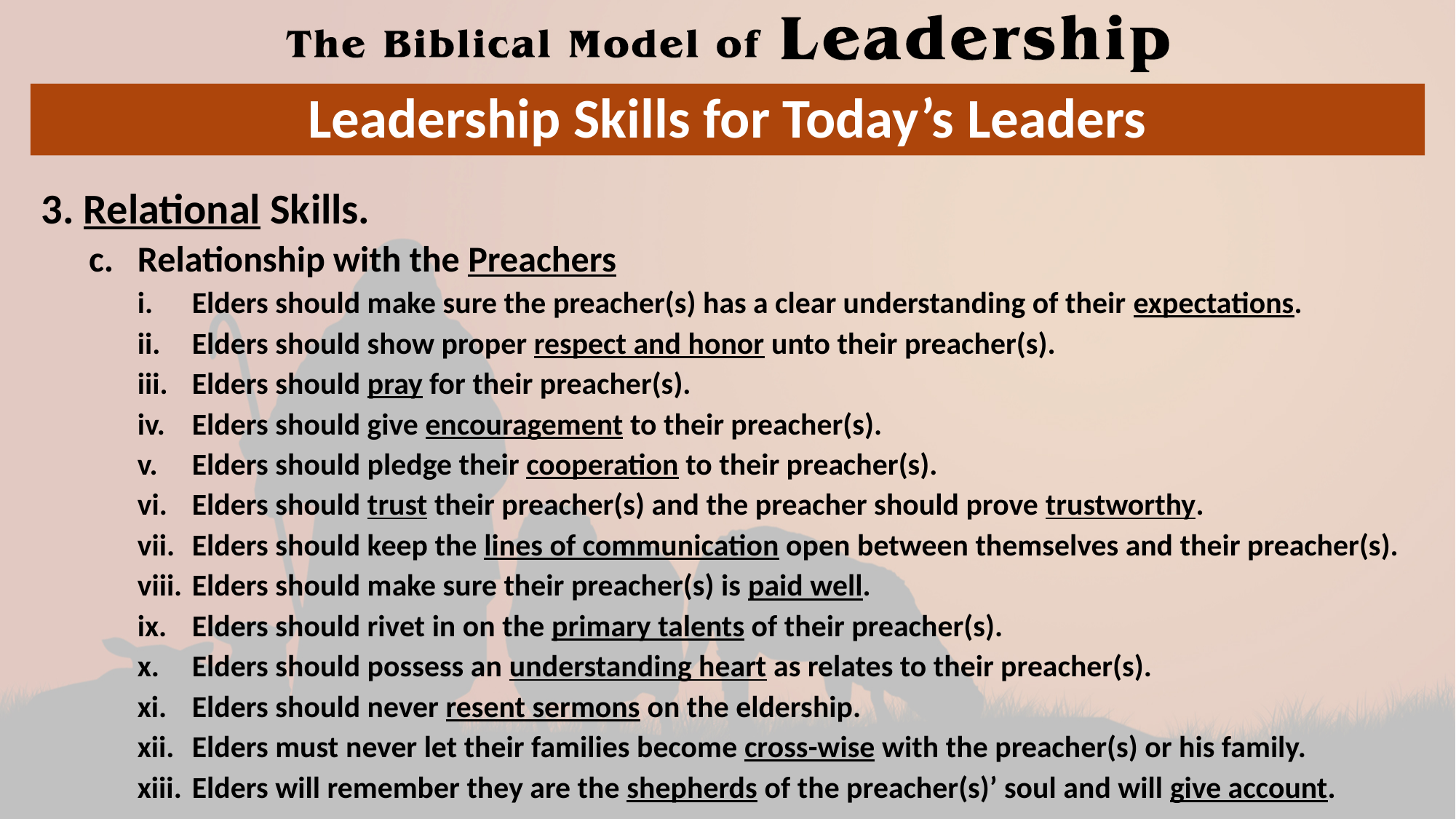

# Leadership Skills for Today’s Leaders
3. Relational Skills.
Relationship with the Preachers
Elders should make sure the preacher(s) has a clear understanding of their expectations.
Elders should show proper respect and honor unto their preacher(s).
Elders should pray for their preacher(s).
Elders should give encouragement to their preacher(s).
Elders should pledge their cooperation to their preacher(s).
Elders should trust their preacher(s) and the preacher should prove trustworthy.
Elders should keep the lines of communication open between themselves and their preacher(s).
Elders should make sure their preacher(s) is paid well.
Elders should rivet in on the primary talents of their preacher(s).
Elders should possess an understanding heart as relates to their preacher(s).
Elders should never resent sermons on the eldership.
Elders must never let their families become cross-wise with the preacher(s) or his family.
Elders will remember they are the shepherds of the preacher(s)’ soul and will give account.